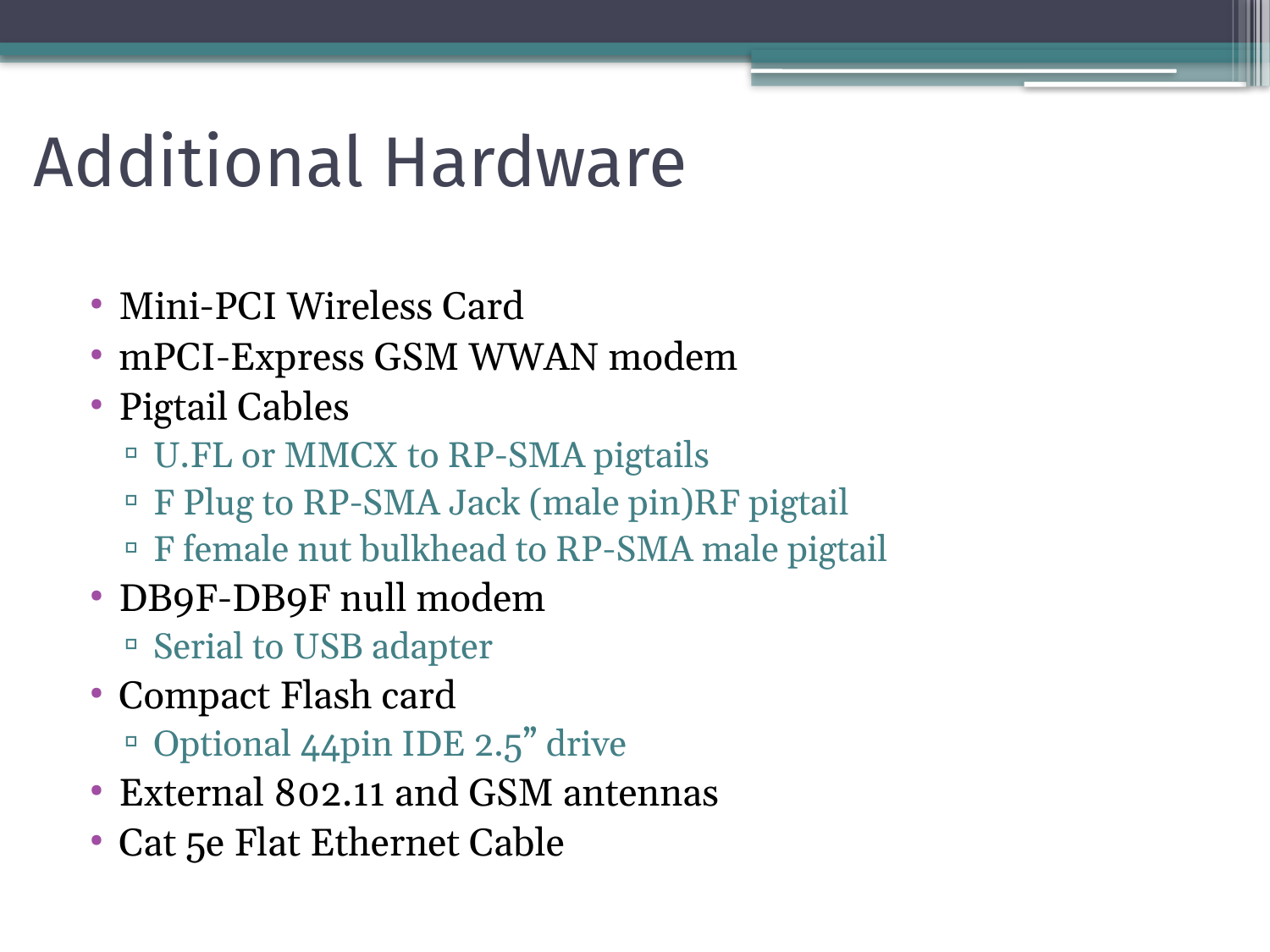

# Additional Hardware
Mini-PCI Wireless Card
mPCI-Express GSM WWAN modem
Pigtail Cables
U.FL or MMCX to RP-SMA pigtails
F Plug to RP-SMA Jack (male pin)RF pigtail
F female nut bulkhead to RP-SMA male pigtail
DB9F-DB9F null modem
Serial to USB adapter
Compact Flash card
Optional 44pin IDE 2.5” drive
External 802.11 and GSM antennas
Cat 5e Flat Ethernet Cable